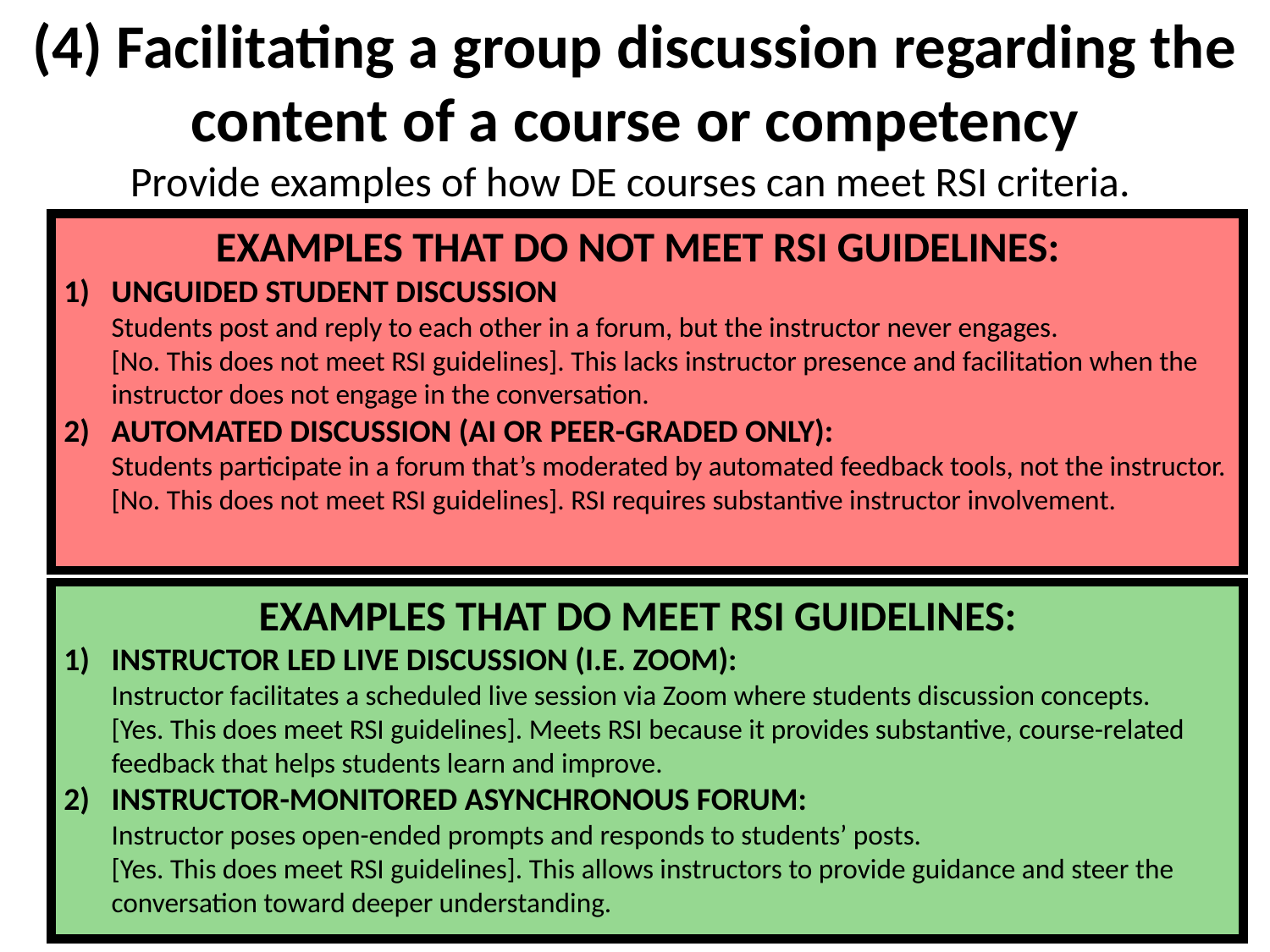

(4) Facilitating a group discussion regarding the content of a course or competency
Provide examples of how DE courses can meet RSI criteria.
EXAMPLES THAT DO NOT MEET RSI GUIDELINES:
UNGUIDED STUDENT DISCUSSION
Students post and reply to each other in a forum, but the instructor never engages.
[No. This does not meet RSI guidelines]. This lacks instructor presence and facilitation when the instructor does not engage in the conversation.
AUTOMATED DISCUSSION (AI OR PEER-GRADED ONLY):
Students participate in a forum that’s moderated by automated feedback tools, not the instructor. [No. This does not meet RSI guidelines]. RSI requires substantive instructor involvement.
SYLLABUS
EXAMPLES THAT DO MEET RSI GUIDELINES:
INSTRUCTOR LED LIVE DISCUSSION (I.E. ZOOM):
Instructor facilitates a scheduled live session via Zoom where students discussion concepts.
[Yes. This does meet RSI guidelines]. Meets RSI because it provides substantive, course-related feedback that helps students learn and improve.
INSTRUCTOR-MONITORED ASYNCHRONOUS FORUM:
Instructor poses open-ended prompts and responds to students’ posts.
[Yes. This does meet RSI guidelines]. This allows instructors to provide guidance and steer the conversation toward deeper understanding.